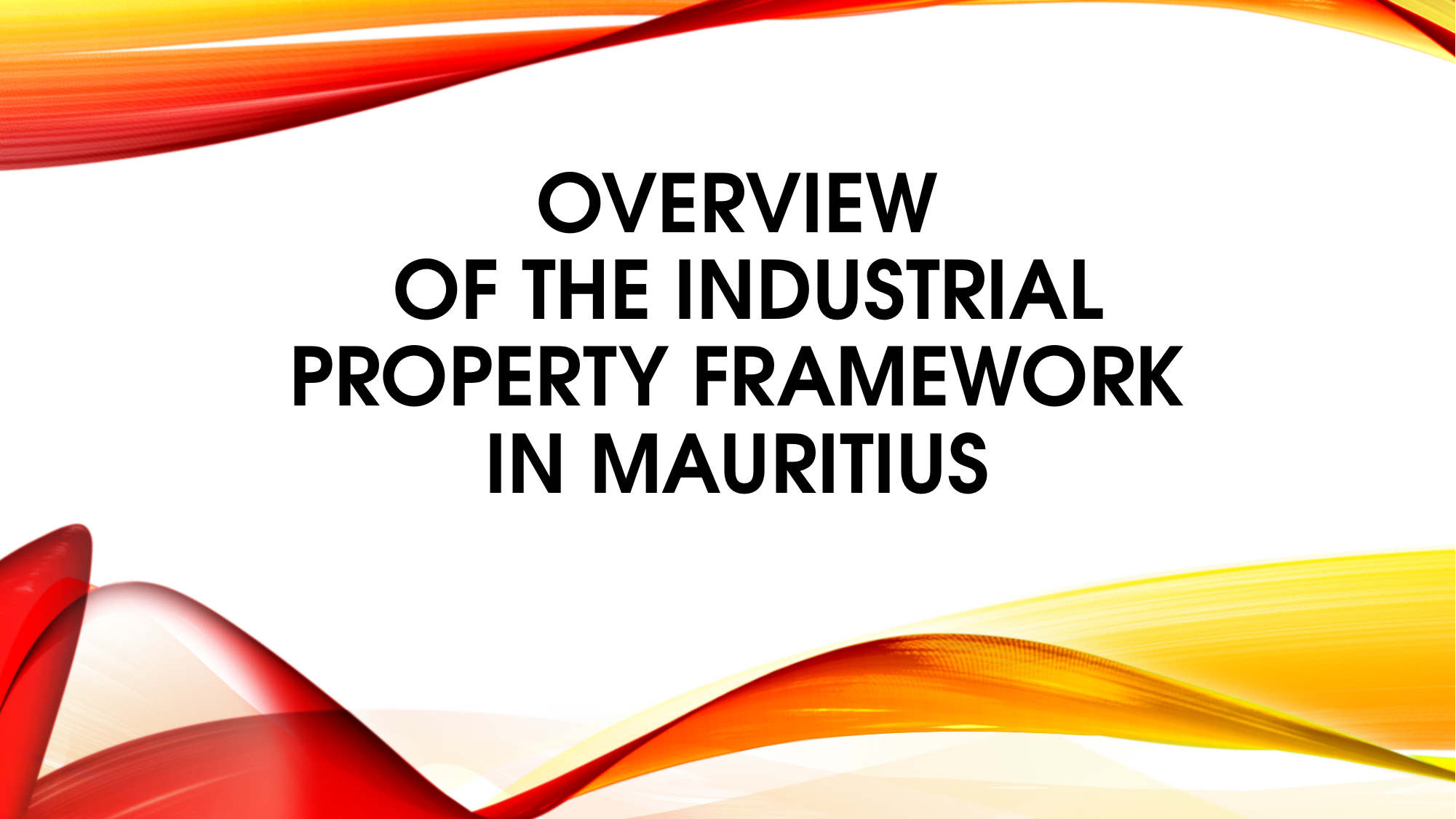

# OVERVIEW OF THE Industrial property FRAMEWORK IN MAURITIUS